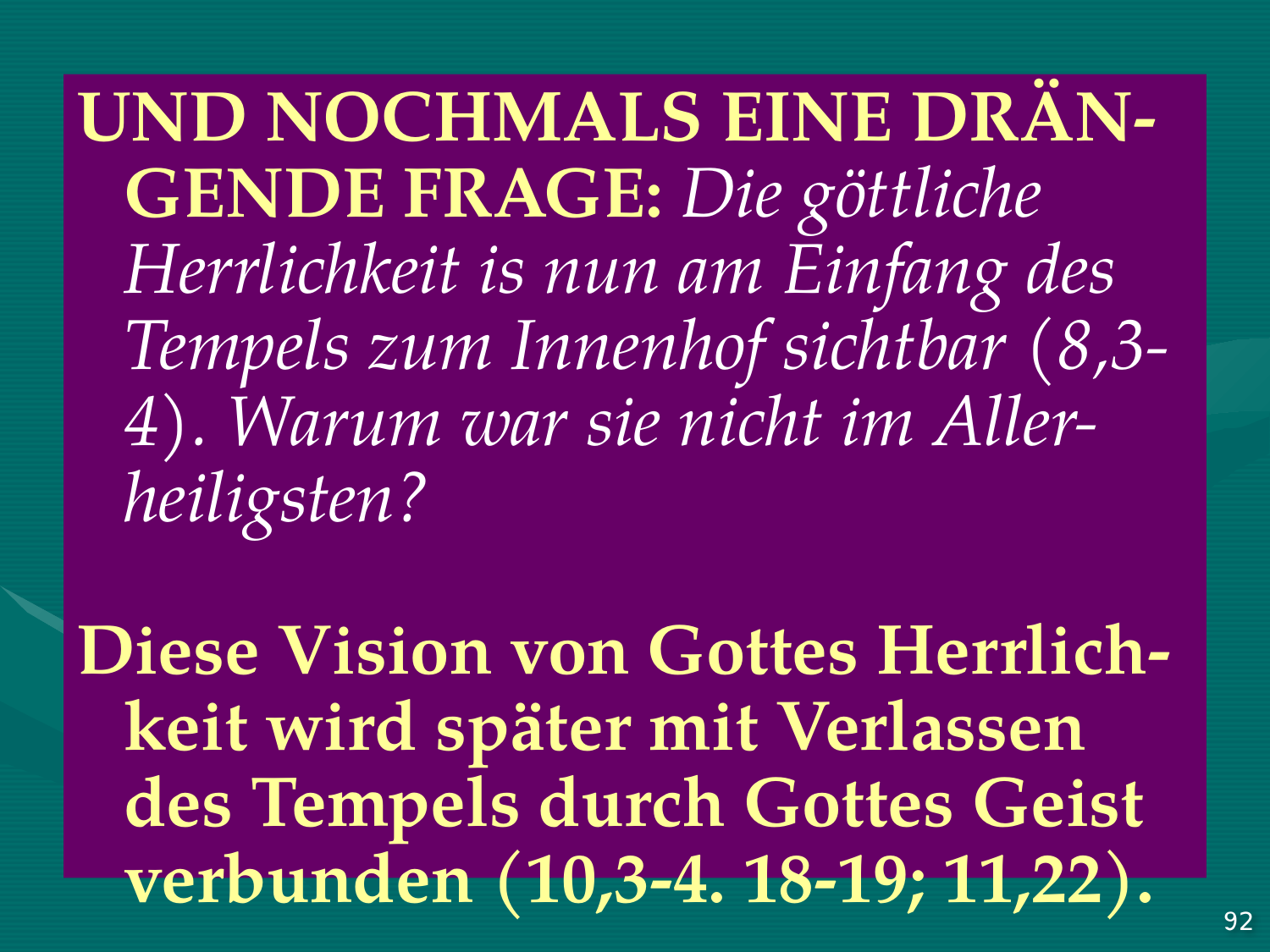

UND NOCHMALS EINE DRÄN-GENDE FRAGE: Die göttliche Herrlichkeit is nun am Einfang des Tempels zum Innenhof sichtbar (8,3-4). Warum war sie nicht im Aller-heiligsten?

Diese Vision von Gottes Herrlich-keit wird später mit Verlassen des Tempels durch Gottes Geist verbunden (10,3-4. 18-19; 11,22).
92